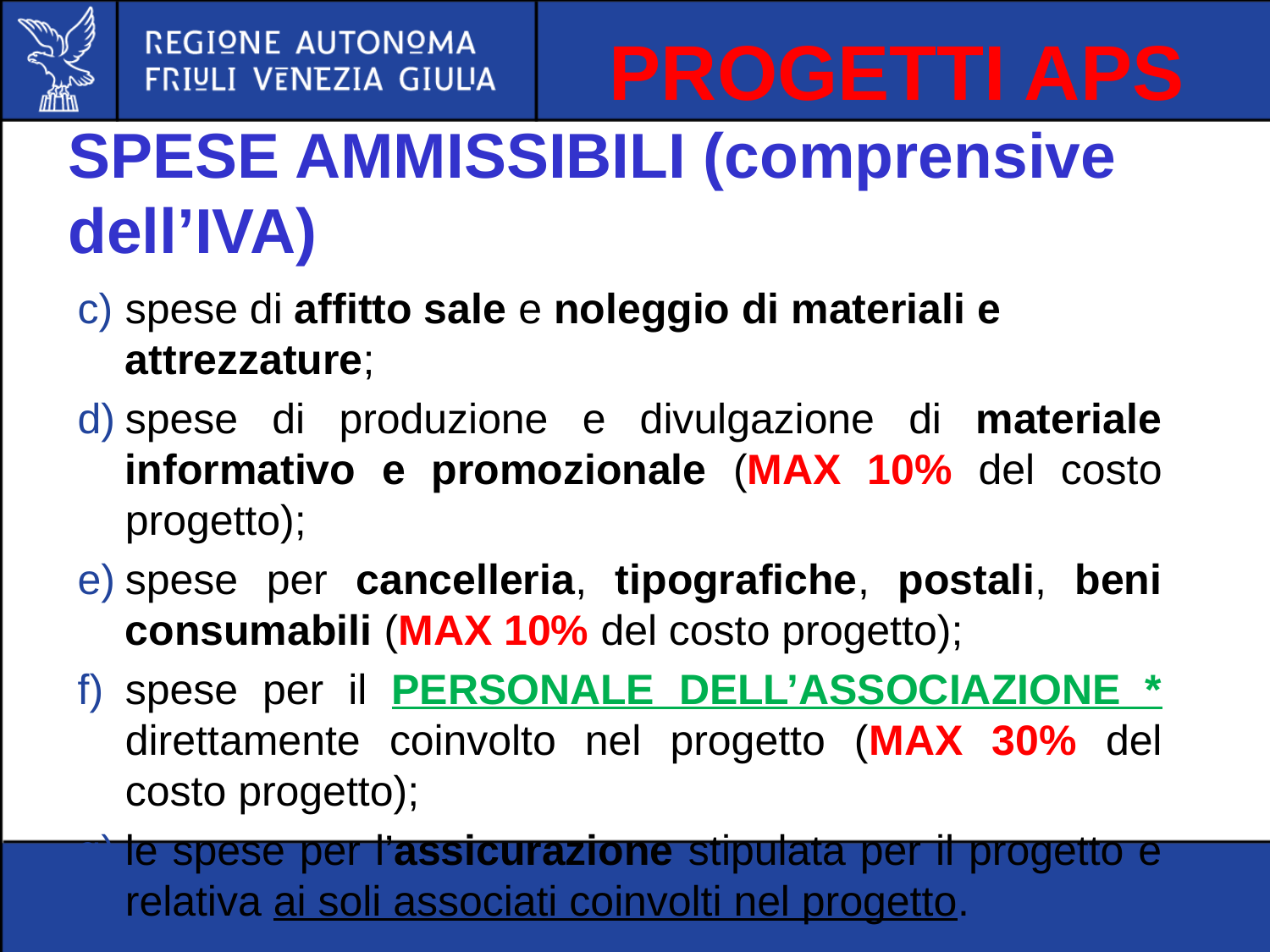

PROGETTI APS
# SPESE AMMISSIBILI (comprensive dell’IVA)
spese di affitto sale e noleggio di materiali e attrezzature;
spese di produzione e divulgazione di materiale informativo e promozionale (MAX 10% del costo progetto);
spese per cancelleria, tipografiche, postali, beni consumabili (MAX 10% del costo progetto);
spese per il PERSONALE DELL’ASSOCIAZIONE * direttamente coinvolto nel progetto (MAX 30% del costo progetto);
le spese per l’assicurazione stipulata per il progetto e relativa ai soli associati coinvolti nel progetto.